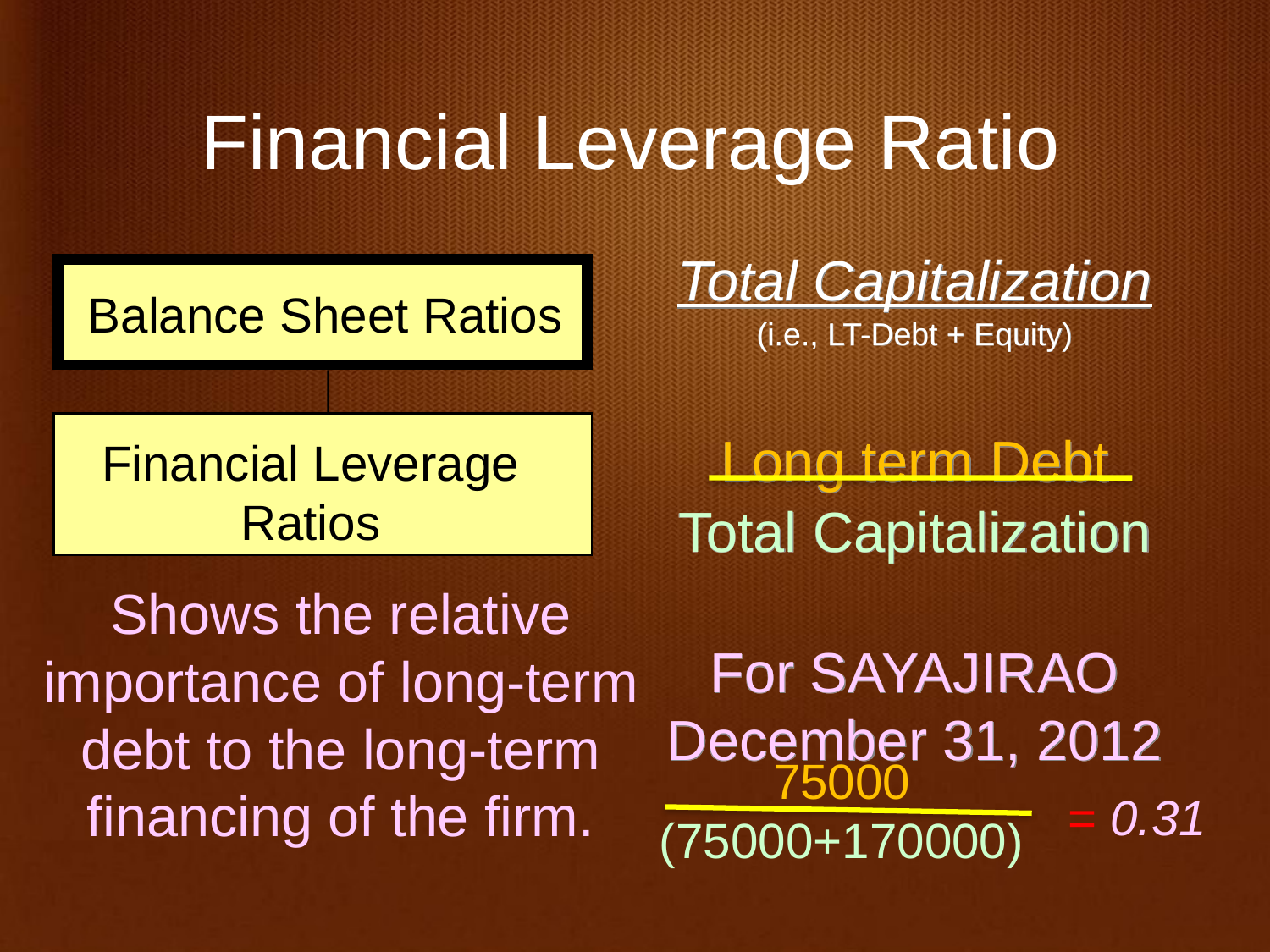

Financial Leverage Ratio
Total Capitalization
(i.e., LT-Debt + Equity)

Long term Debt
Total Capitalization

For SAYAJIRAO December 31, 2012

Balance Sheet Ratios

Financial Leverage
Ratios

Shows the relative importance of long-term debt to the long-term financing of the firm.
75000
(75000+170000)
= 0.31